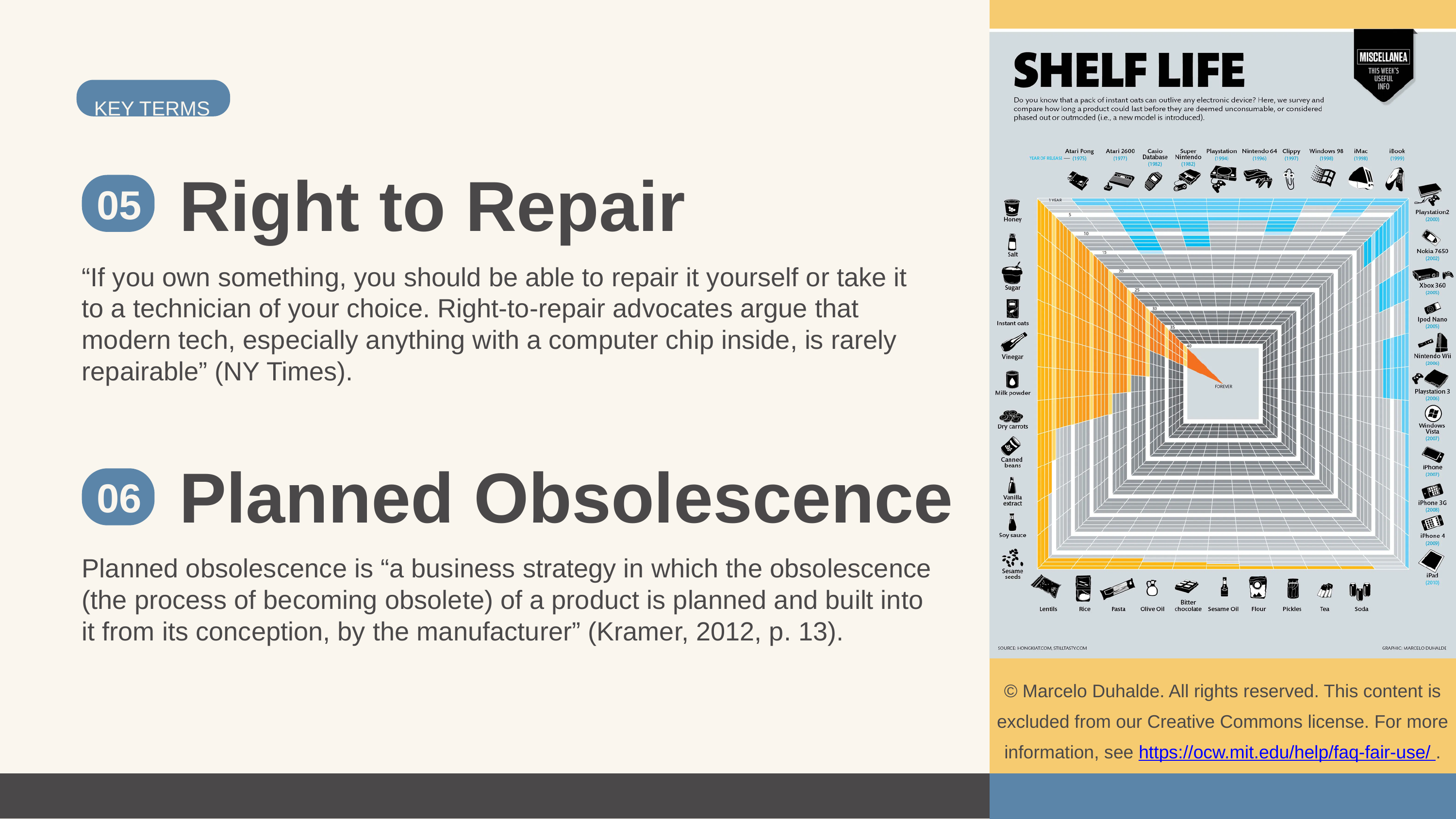

KEY TERMS
Right to Repair

05
“If you own something, you should be able to repair it yourself or take it to a technician of your choice. Right-to-repair advocates argue that modern tech, especially anything with a computer chip inside, is rarely repairable” (NY Times).
Planned Obsolescence
06

06
Planned obsolescence is “a business strategy in which the obsolescence (the process of becoming obsolete) of a product is planned and built into it from its conception, by the manufacturer” (Kramer, 2012, p. 13).
© Marcelo Duhalde. All rights reserved. This content is excluded from our Creative Commons license. For more information, see https://ocw.mit.edu/help/faq-fair-use/ .